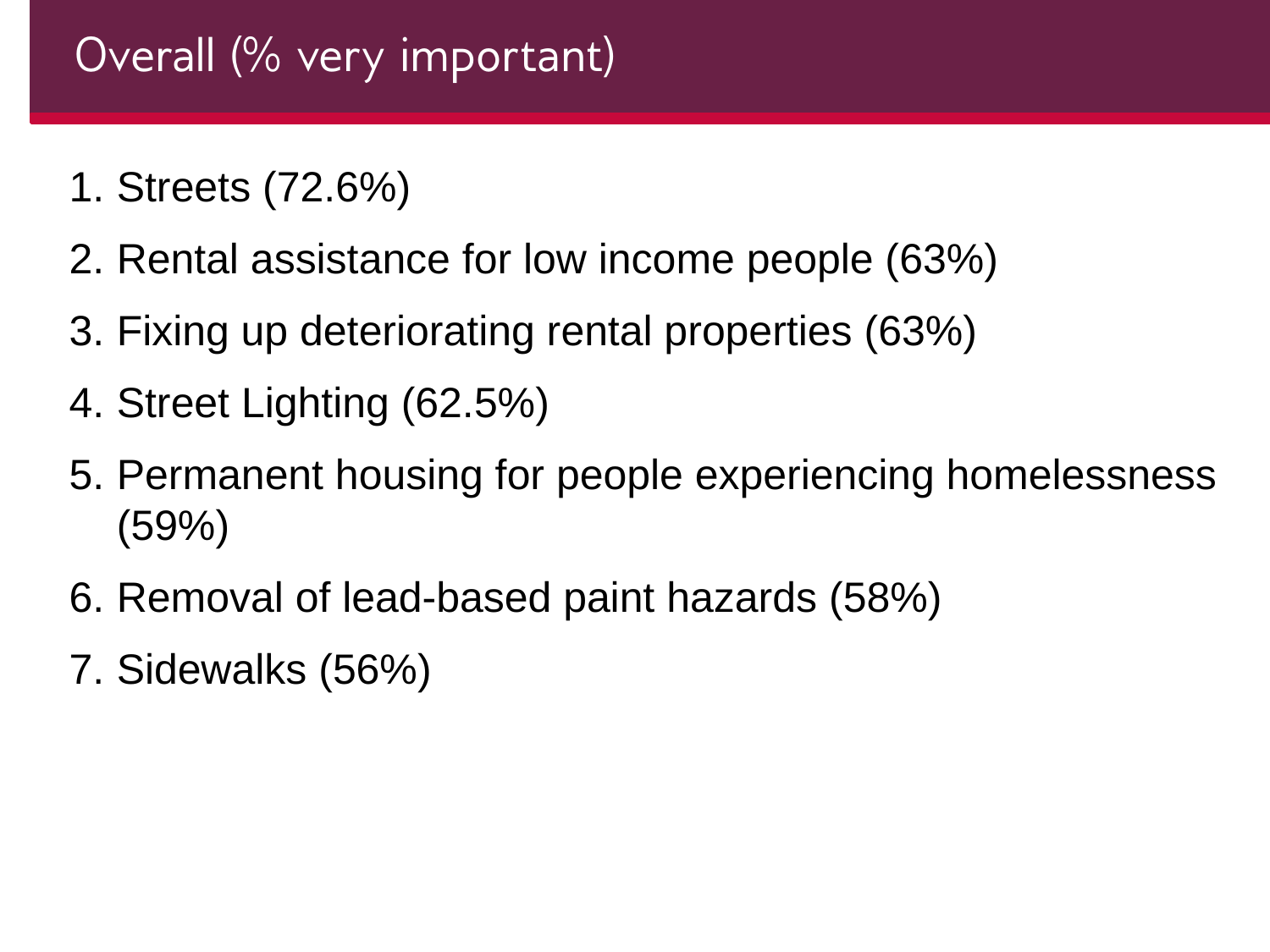

Overall (% very important)
Streets (72.6%)
Rental assistance for low income people (63%)
Fixing up deteriorating rental properties (63%)
Street Lighting (62.5%)
Permanent housing for people experiencing homelessness (59%)
Removal of lead-based paint hazards (58%)
Sidewalks (56%)